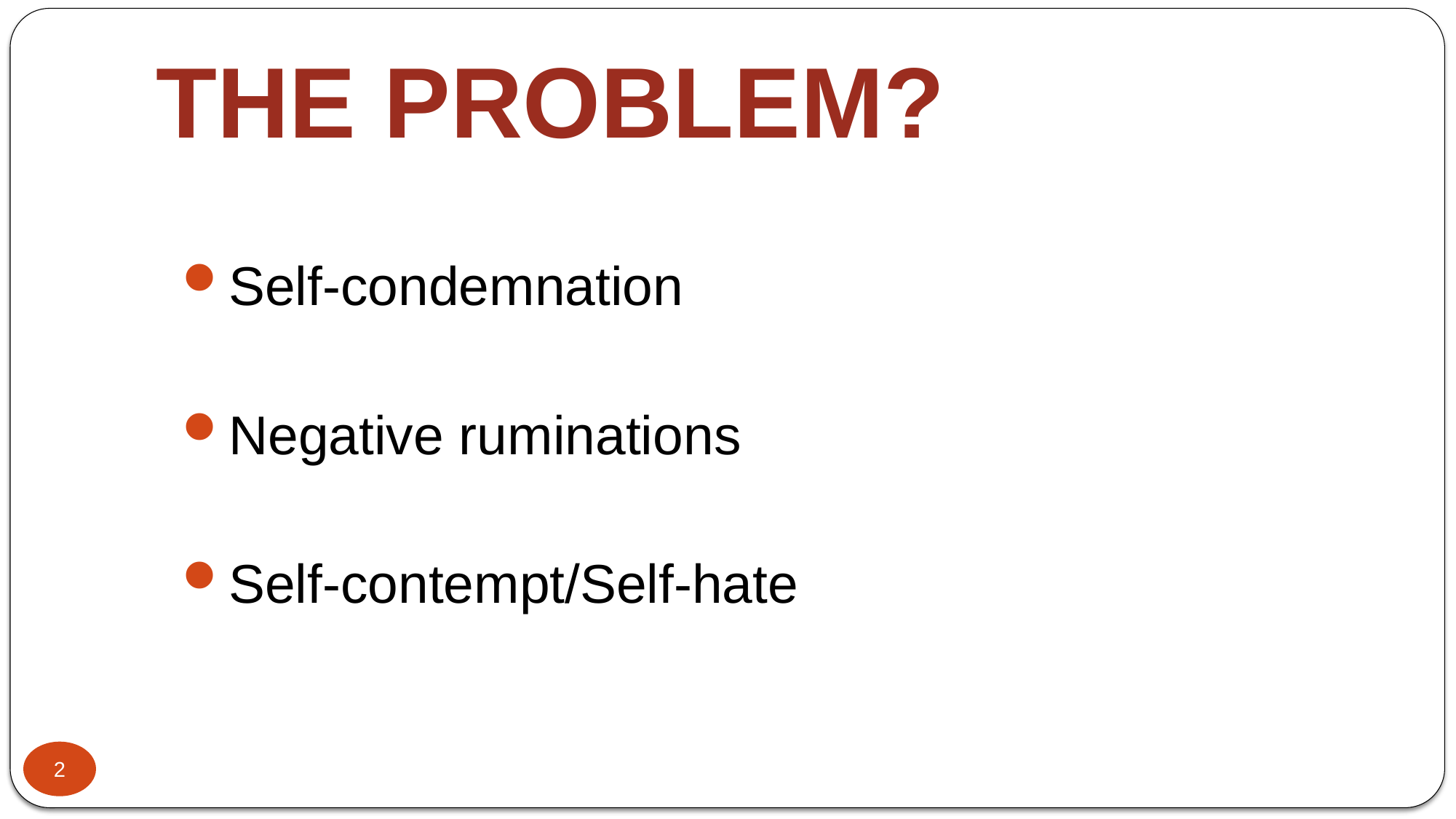

# THE PROBLEM?
Self-condemnation

Negative ruminations

Self-contempt/Self-hate
2